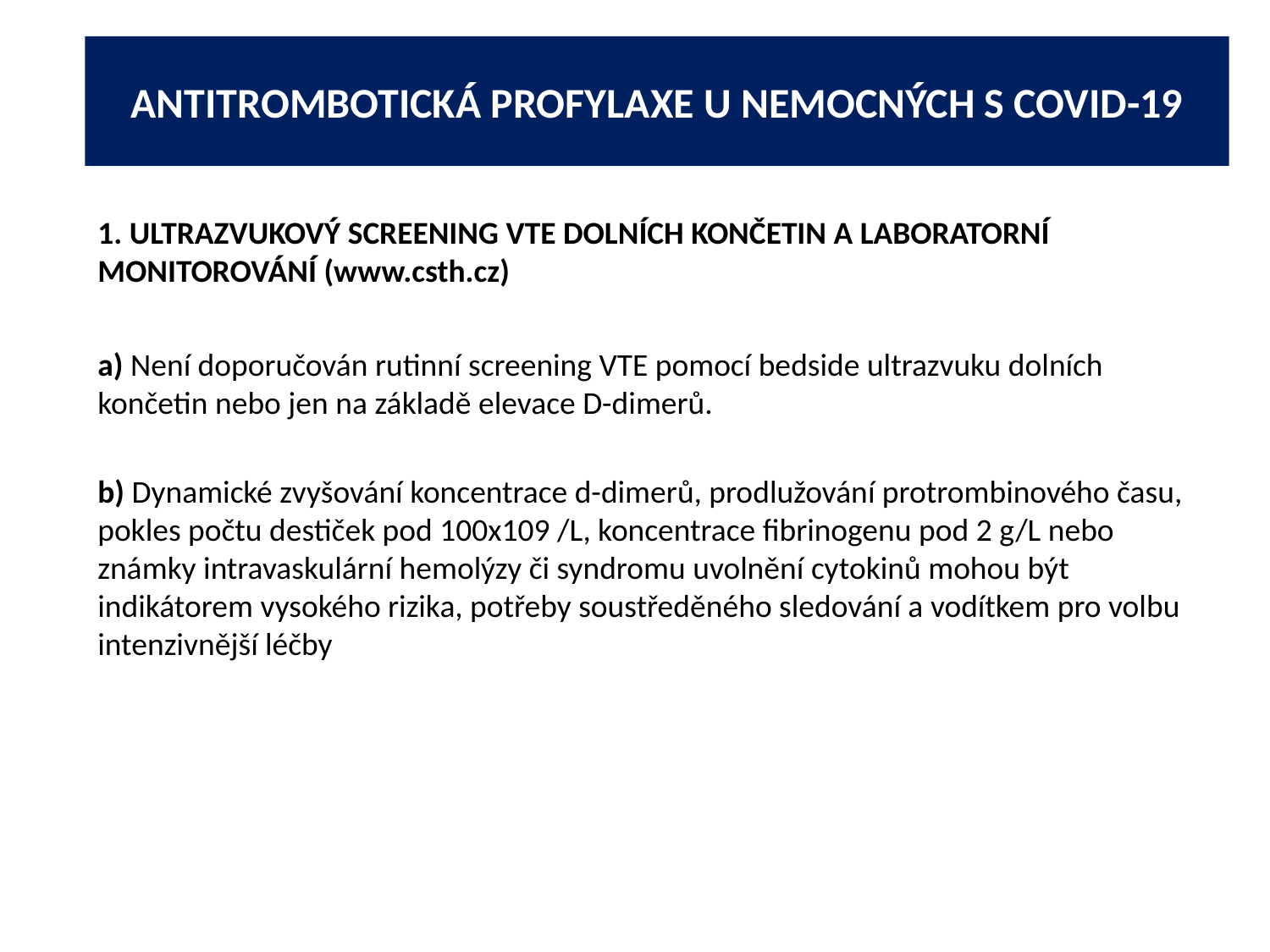

# ANTITROMBOTICKÁ PROFYLAXE U NEMOCNÝCH S COVID-19
1. ULTRAZVUKOVÝ SCREENING VTE DOLNÍCH KONČETIN A LABORATORNÍ MONITOROVÁNÍ (www.csth.cz)

a) Není doporučován rutinní screening VTE pomocí bedside ultrazvuku dolních končetin nebo jen na základě elevace D-dimerů.

b) Dynamické zvyšování koncentrace d-dimerů, prodlužování protrombinového času, pokles počtu destiček pod 100x109 /L, koncentrace fibrinogenu pod 2 g/L nebo známky intravaskulární hemolýzy či syndromu uvolnění cytokinů mohou být indikátorem vysokého rizika, potřeby soustředěného sledování a vodítkem pro volbu intenzivnější léčby